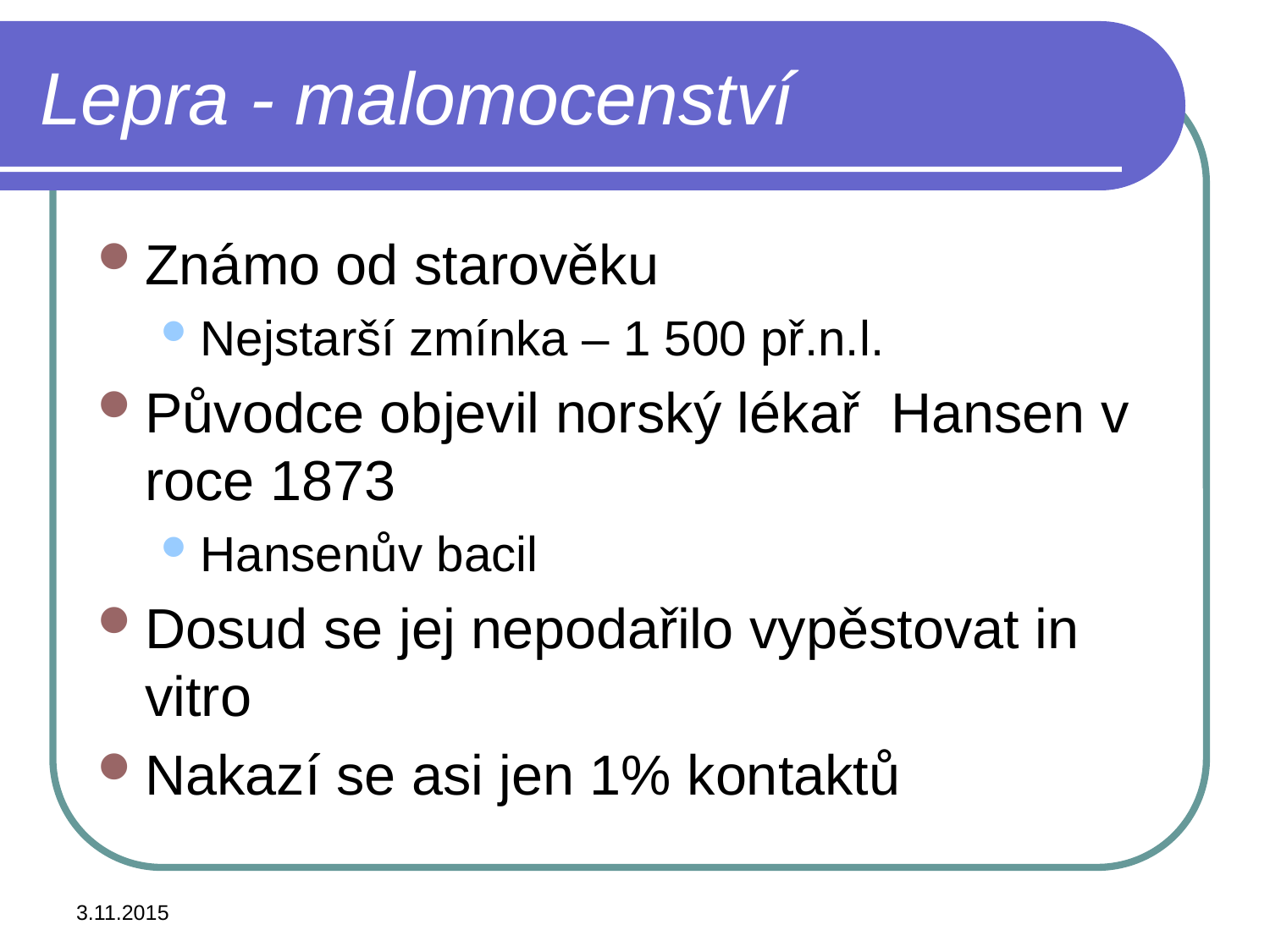

# Lepra - malomocenství
Známo od starověku
Nejstarší zmínka – 1 500 př.n.l.
Původce objevil norský lékař  Hansen v roce 1873
Hansenův bacil
Dosud se jej nepodařilo vypěstovat in vitro
Nakazí se asi jen 1% kontaktů

3.11.2015